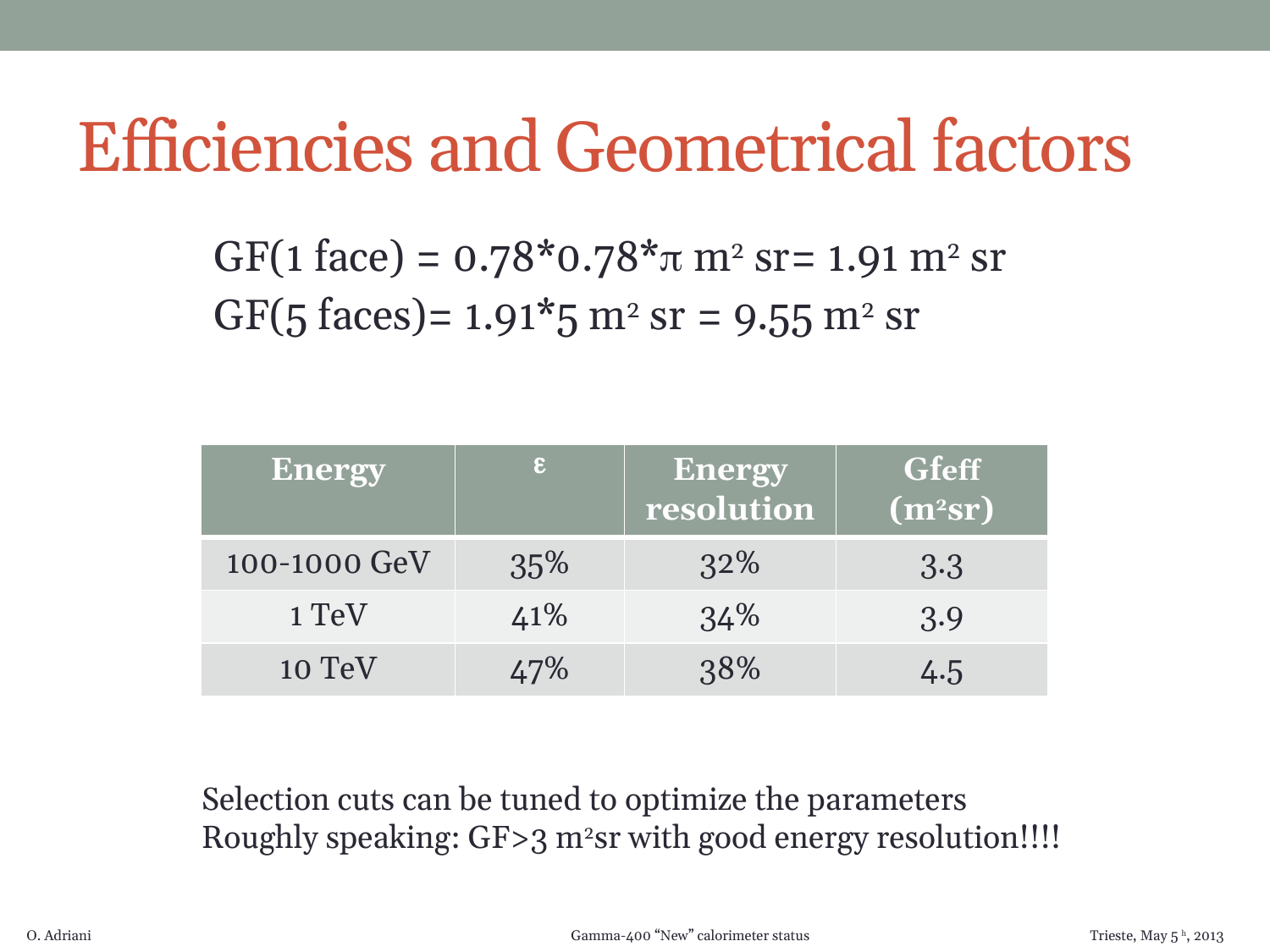

# Efficiencies and Geometrical factors
GF(1 face) = 0.78*0.78*π m2 sr= 1.91 m2 sr
GF(5 faces)= 1.91*5 m2 sr = 9.55 m2 sr

| Energy | ε | Energy resolution | Gfeff (m2sr) |
| --- | --- | --- | --- |
| 100-1000 GeV | 35% | 32% | 3.3 |
| 1 TeV | 41% | 34% | 3.9 |
| 10 TeV | 47% | 38% | 4.5 |
Selection cuts can be tuned to optimize the parameters
Roughly speaking: GF>3 m2sr with good energy resolution!!!!